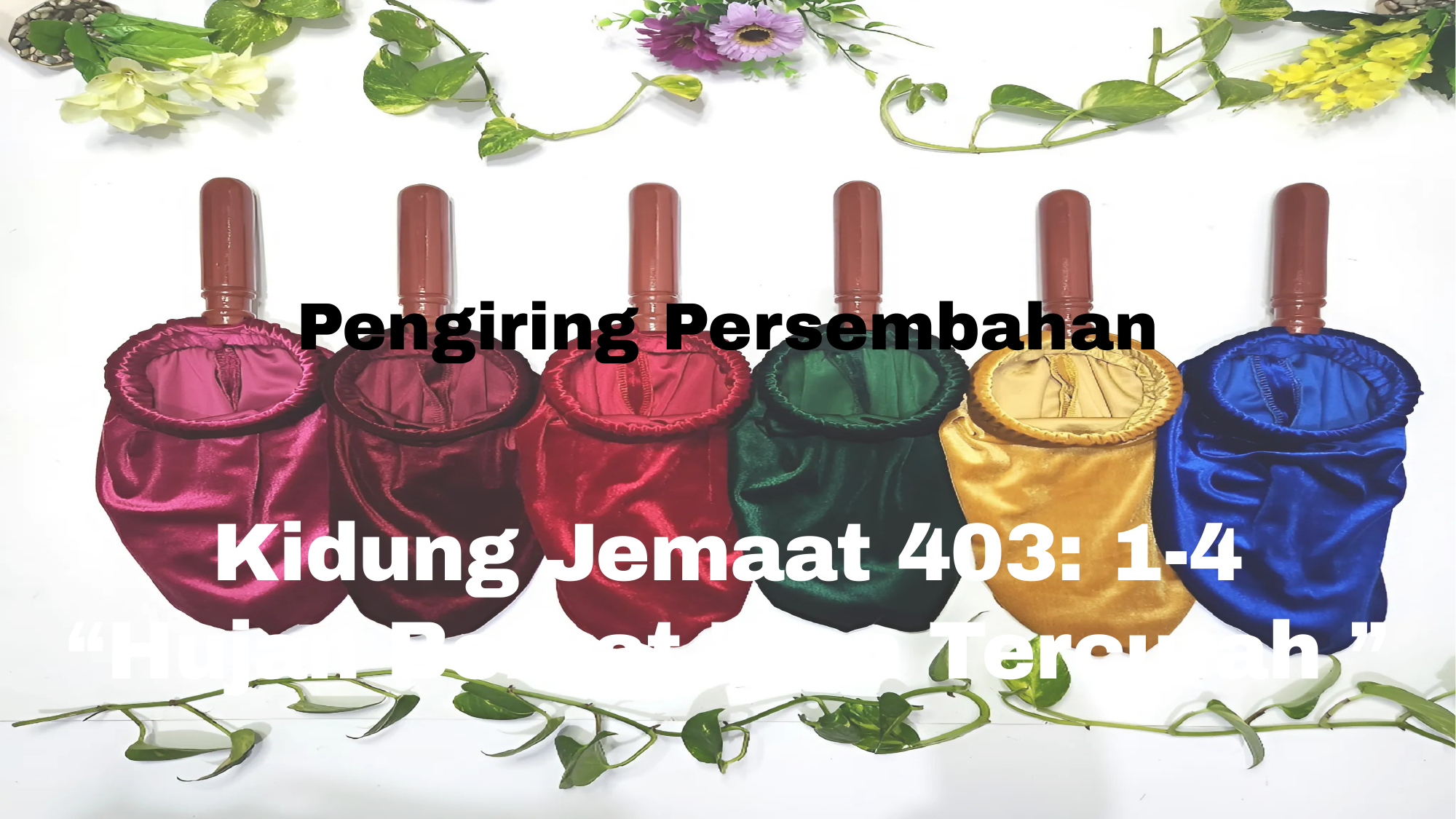

Pengiring Persembahan
Kidung Jemaat 403: 1-4
“Hujan Berkat 'Kan Tercurah ”